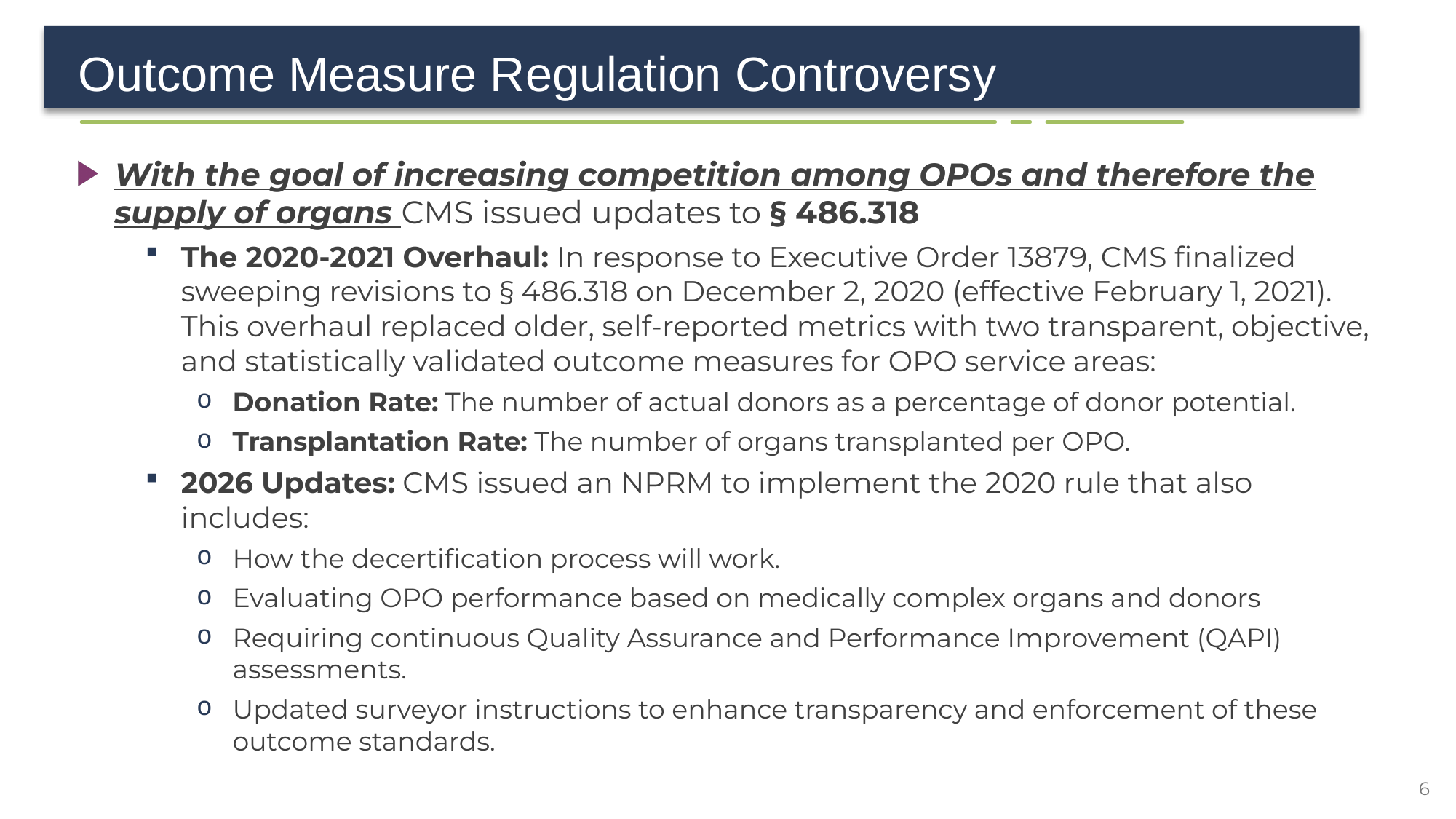

# Outcome Measure Regulation Controversy
With the goal of increasing competition among OPOs and therefore the supply of organs CMS issued updates to § 486.318
The 2020-2021 Overhaul: In response to Executive Order 13879, CMS finalized sweeping revisions to § 486.318 on December 2, 2020 (effective February 1, 2021). This overhaul replaced older, self-reported metrics with two transparent, objective, and statistically validated outcome measures for OPO service areas:
Donation Rate: The number of actual donors as a percentage of donor potential.
Transplantation Rate: The number of organs transplanted per OPO.
2026 Updates: CMS issued an NPRM to implement the 2020 rule that also includes:
How the decertification process will work.
Evaluating OPO performance based on medically complex organs and donors
Requiring continuous Quality Assurance and Performance Improvement (QAPI) assessments.
Updated surveyor instructions to enhance transparency and enforcement of these outcome standards.

6